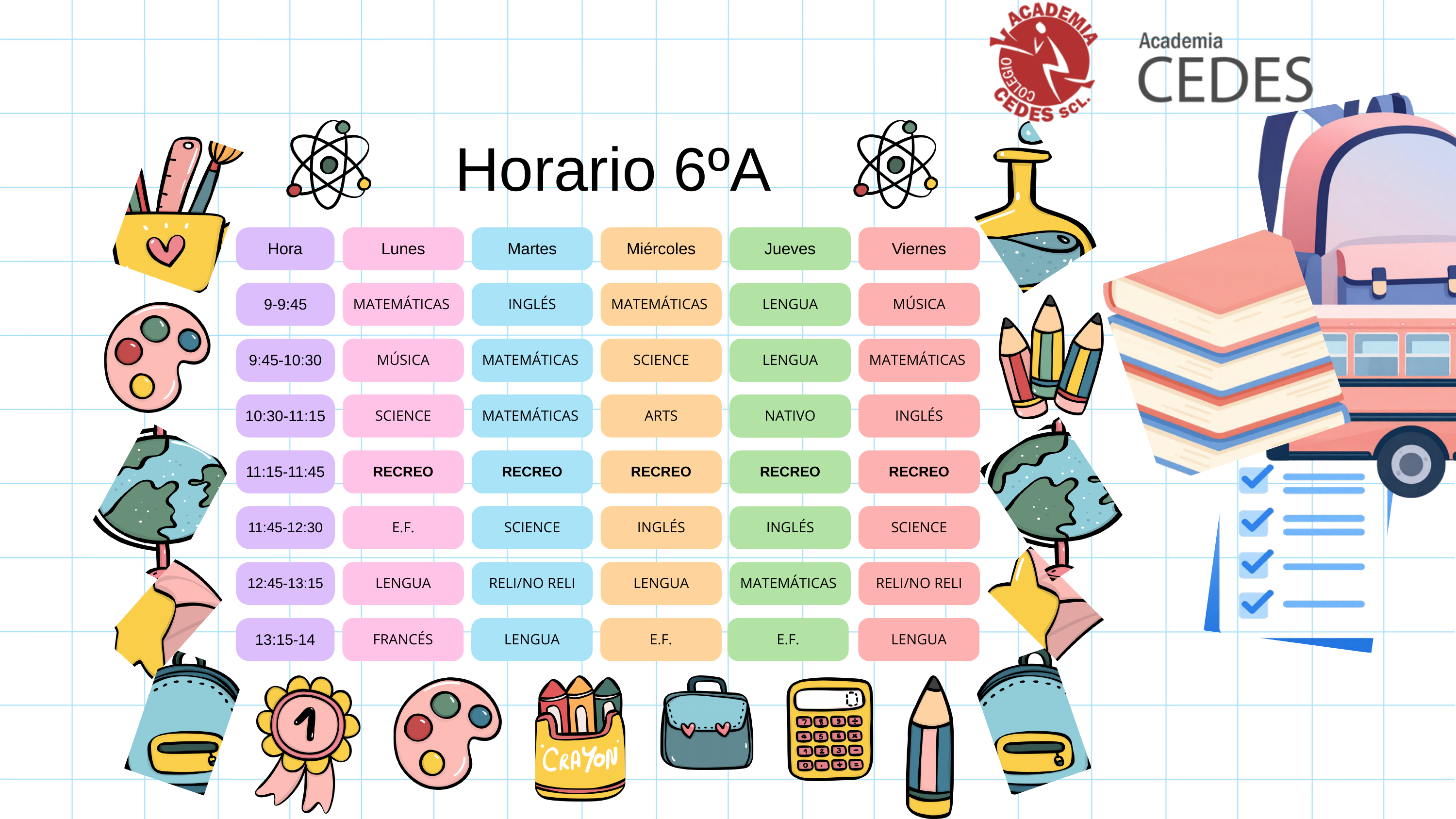

Horario 6ºA

Hora

Lunes

Martes

Miércoles

Viernes

Jueves

9-9:45

MATEMÁTICAS

INGLÉS

MATEMÁTICAS

MÚSICA

LENGUA

9:45-10:30

MÚSICA

MATEMÁTICAS

SCIENCE

MATEMÁTICAS

LENGUA

10:30-11:15

SCIENCE

MATEMÁTICAS

ARTS

INGLÉS

NATIVO

11:15-11:45

RECREO

RECREO

RECREO

RECREO

RECREO

11:45-12:30

E.F.

SCIENCE

INGLÉS

SCIENCE

INGLÉS

12:45-13:15

LENGUA

RELI/NO RELI

LENGUA

RELI/NO RELI

MATEMÁTICAS

13:15-14

FRANCÉS

LENGUA

E.F.

E.F.

LENGUA